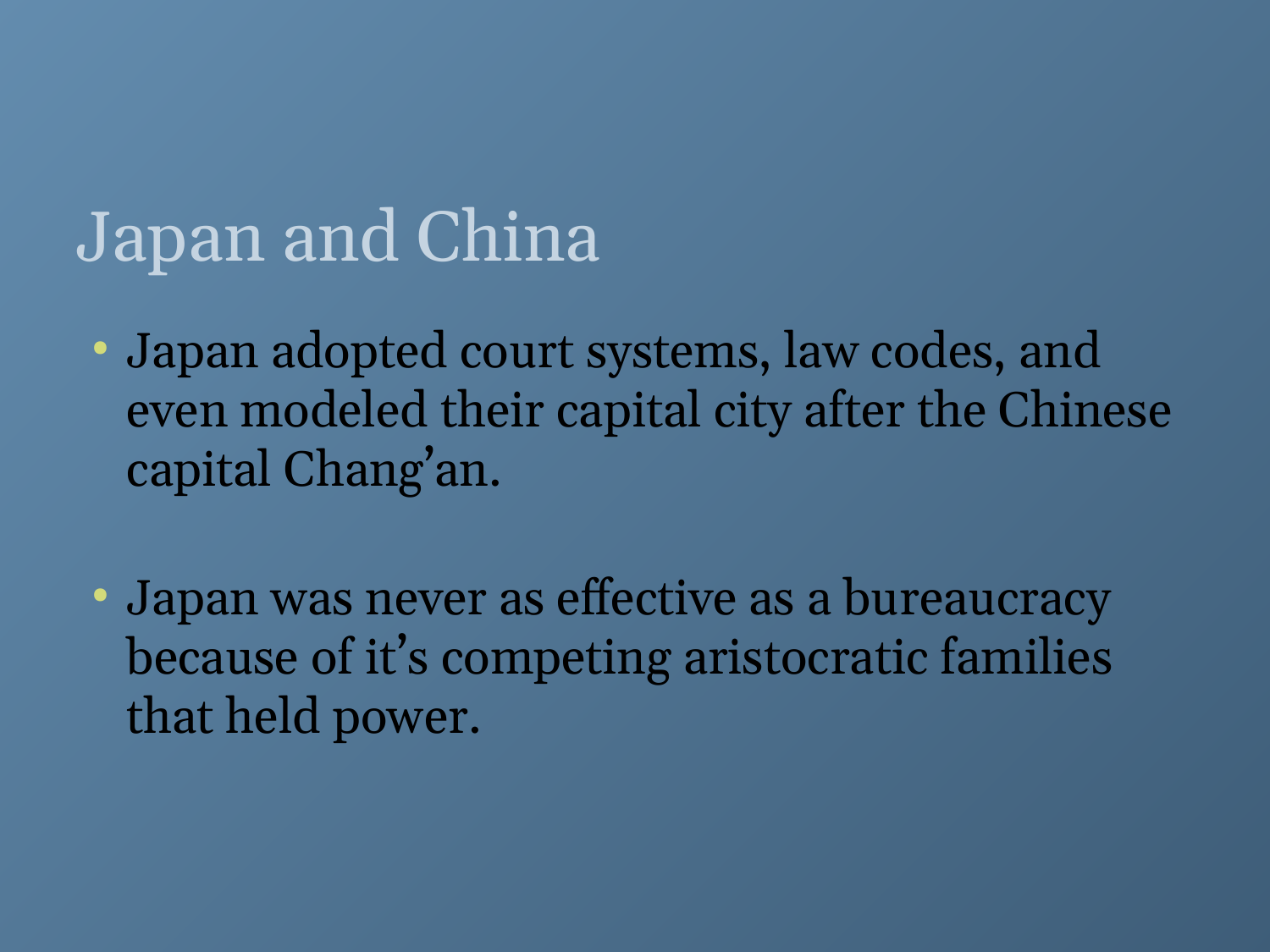

# Japan and China
Japan adopted court systems, law codes, and even modeled their capital city after the Chinese capital Chang’an.

Japan was never as effective as a bureaucracy because of it’s competing aristocratic families that held power.